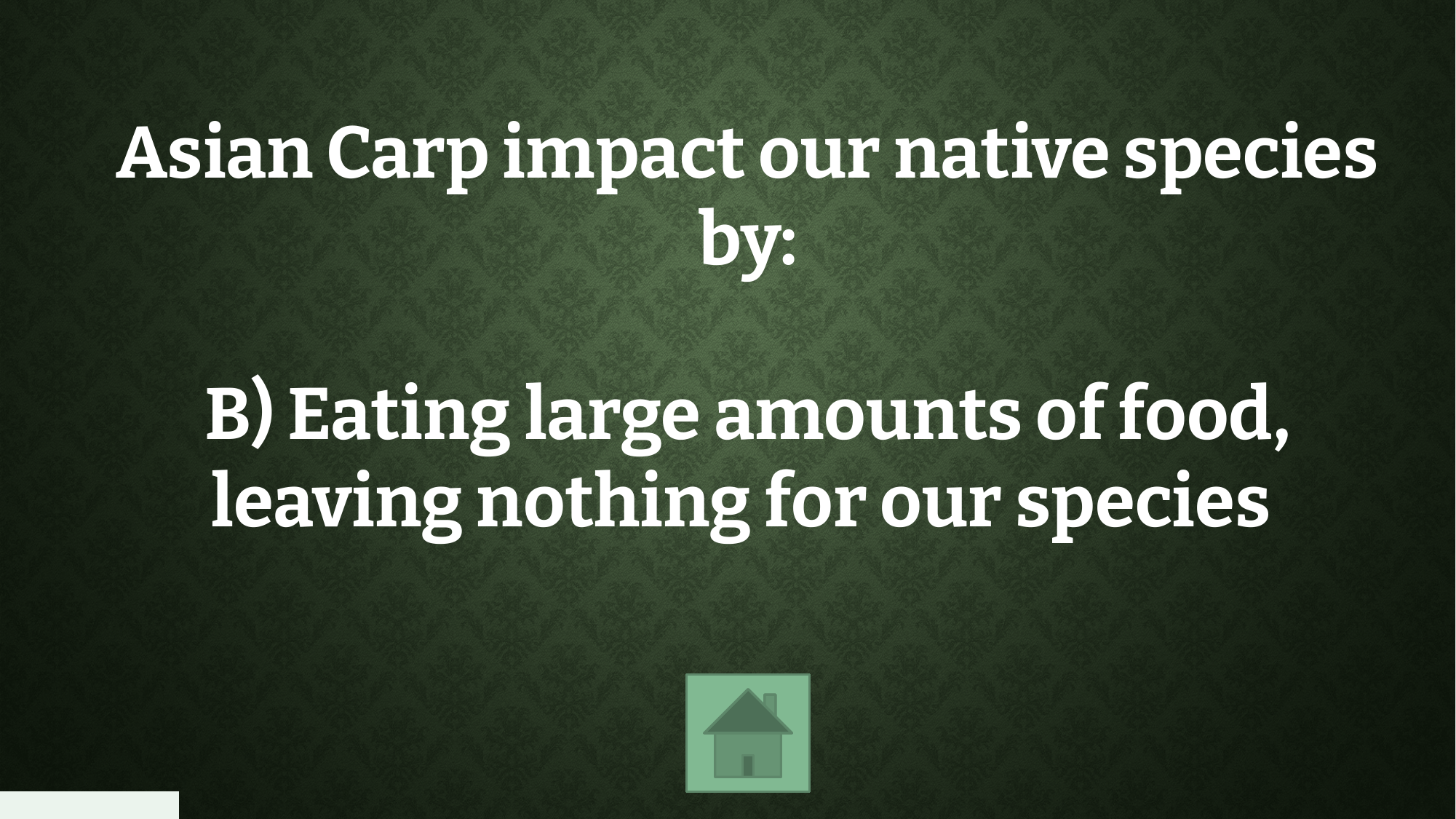

Asian Carp impact our native species by:

B) Eating large amounts of food, leaving nothing for our species